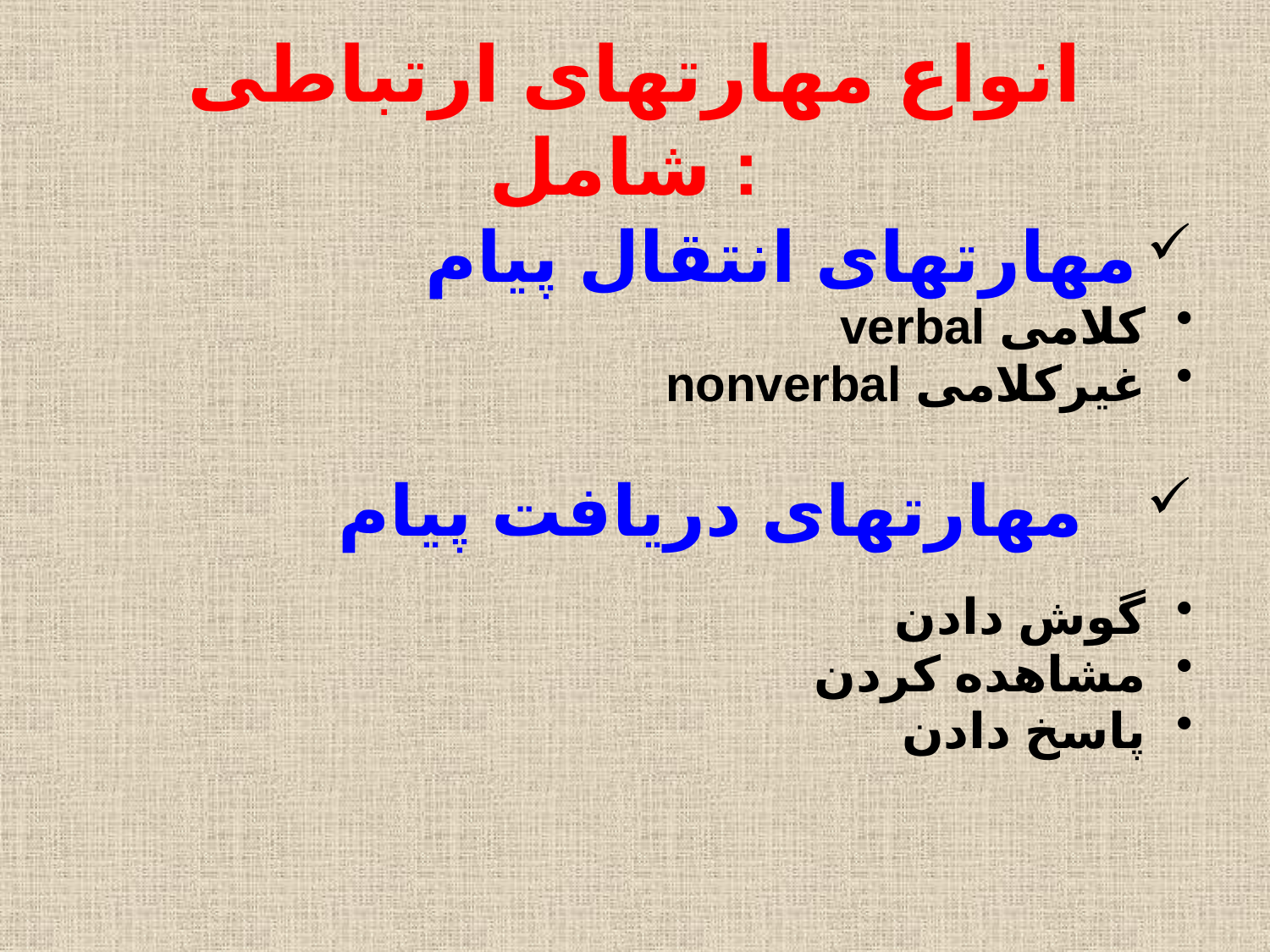

# انواع مهارتهای ارتباطی شامل :
	 مهارتهای انتقال پیام
کلامی verbal
غیرکلامی nonverbal

    مهارتهای دریافت پیام

گوش دادن
مشاهده کردن
پاسخ دادن